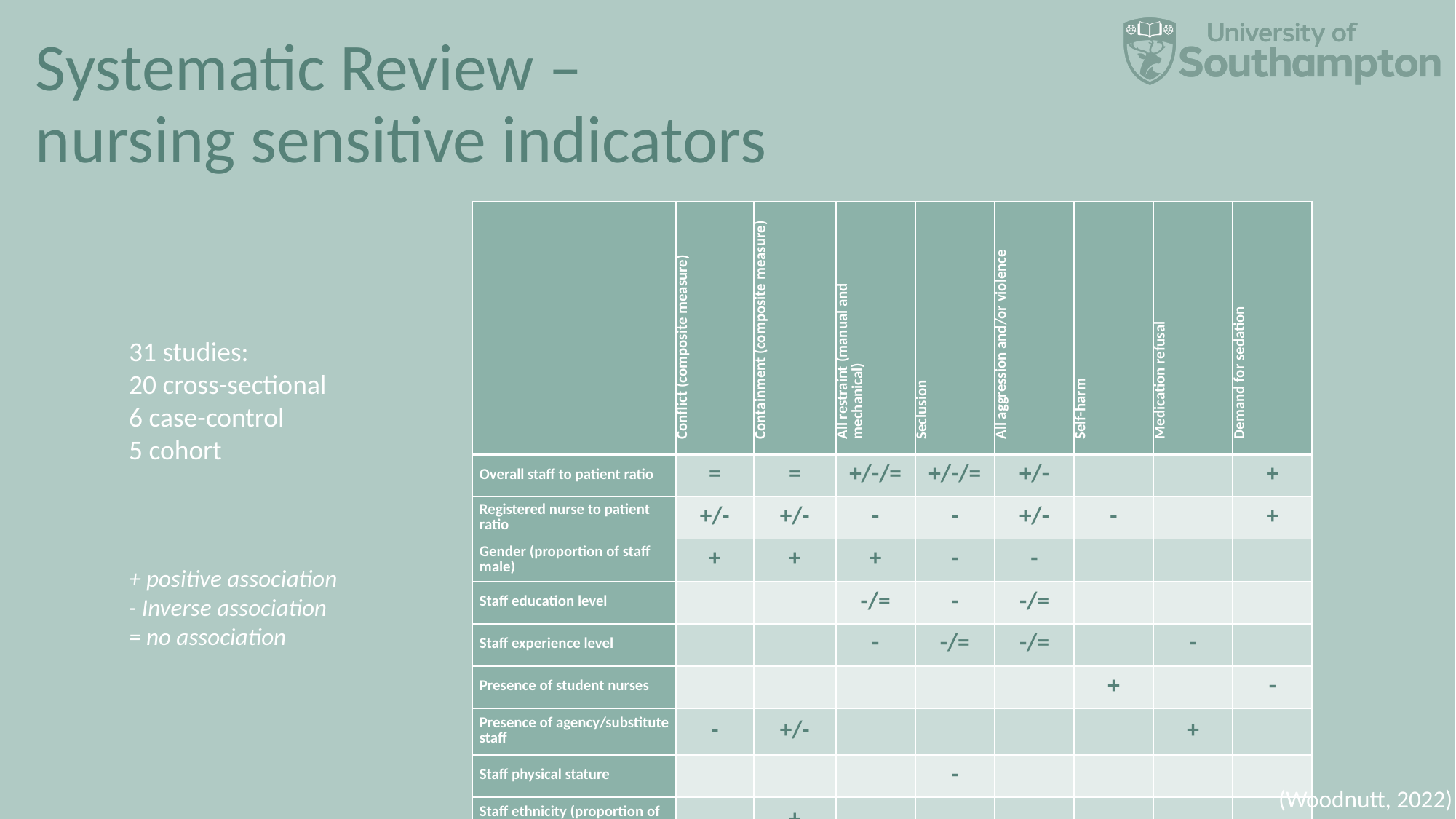

# Systematic Review – nursing sensitive indicators
|  | Conflict (composite measure) | Containment (composite measure) | All restraint (manual and mechanical) | Seclusion | All aggression and/or violence | Self-harm | Medication refusal | Demand for sedation |
| --- | --- | --- | --- | --- | --- | --- | --- | --- |
| Overall staff to patient ratio | = | = | +/-/= | +/-/= | +/- |  |  | + |
| Registered nurse to patient ratio | +/- | +/- | - | - | +/- | - |  | + |
| Gender (proportion of staff male) | + | + | + | - | - |  |  |  |
| Staff education level |  |  | -/= | - | -/= |  |  |  |
| Staff experience level |  |  | - | -/= | -/= |  | - |  |
| Presence of student nurses |  |  |  |  |  | + |  | - |
| Presence of agency/substitute staff | - | +/- |  |  |  |  | + |  |
| Staff physical stature |  |  |  | - |  |  |  |  |
| Staff ethnicity (proportion of white staff) |  | + |  |  |  |  |  |  |
31 studies:
20 cross-sectional
6 case-control
5 cohort

+ positive association
- Inverse association
= no association
(Woodnutt, 2022)